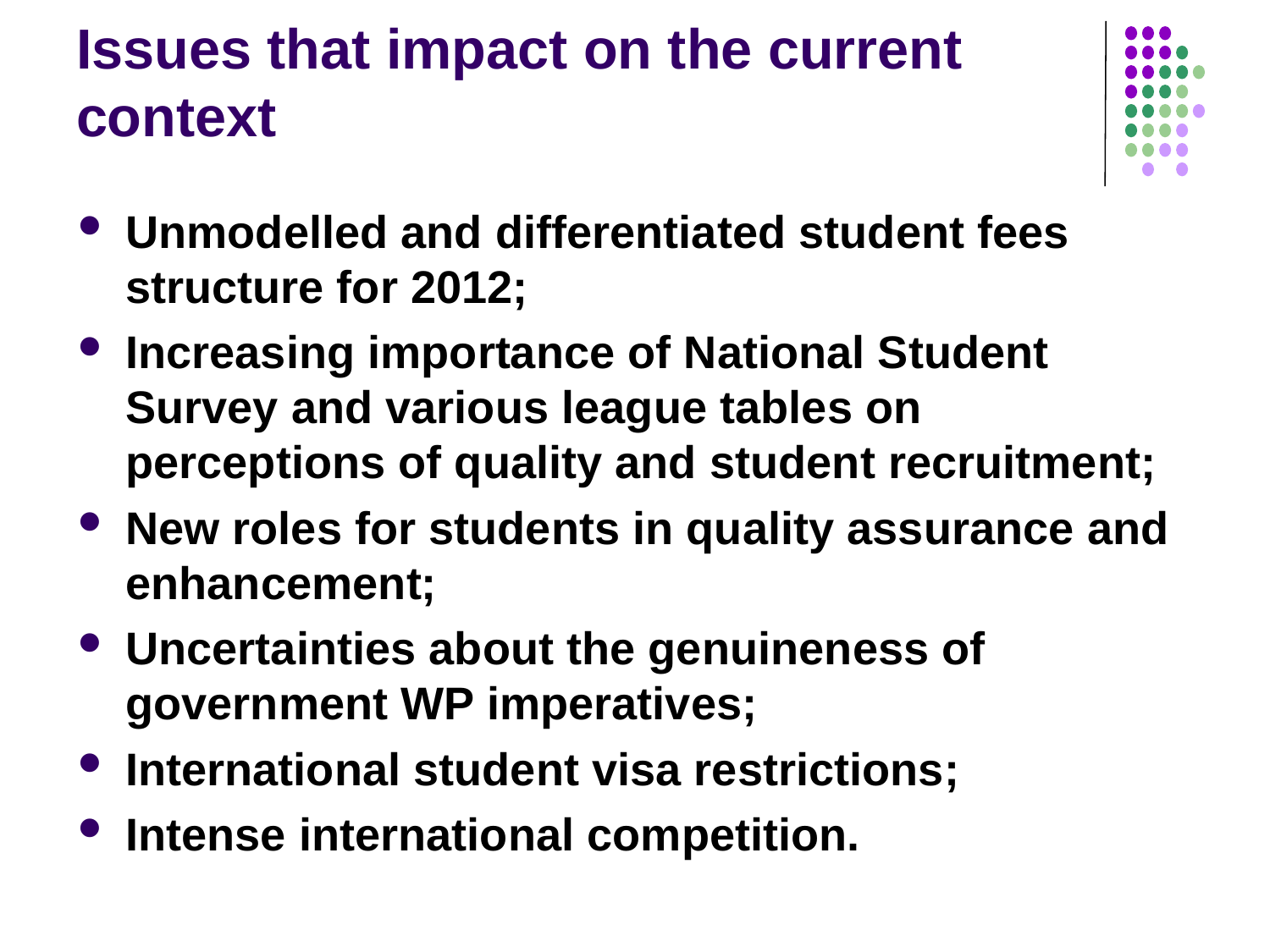

# Issues that impact on the current context
Unmodelled and differentiated student fees structure for 2012;
Increasing importance of National Student Survey and various league tables on perceptions of quality and student recruitment;
New roles for students in quality assurance and enhancement;
Uncertainties about the genuineness of government WP imperatives;
International student visa restrictions;
Intense international competition.